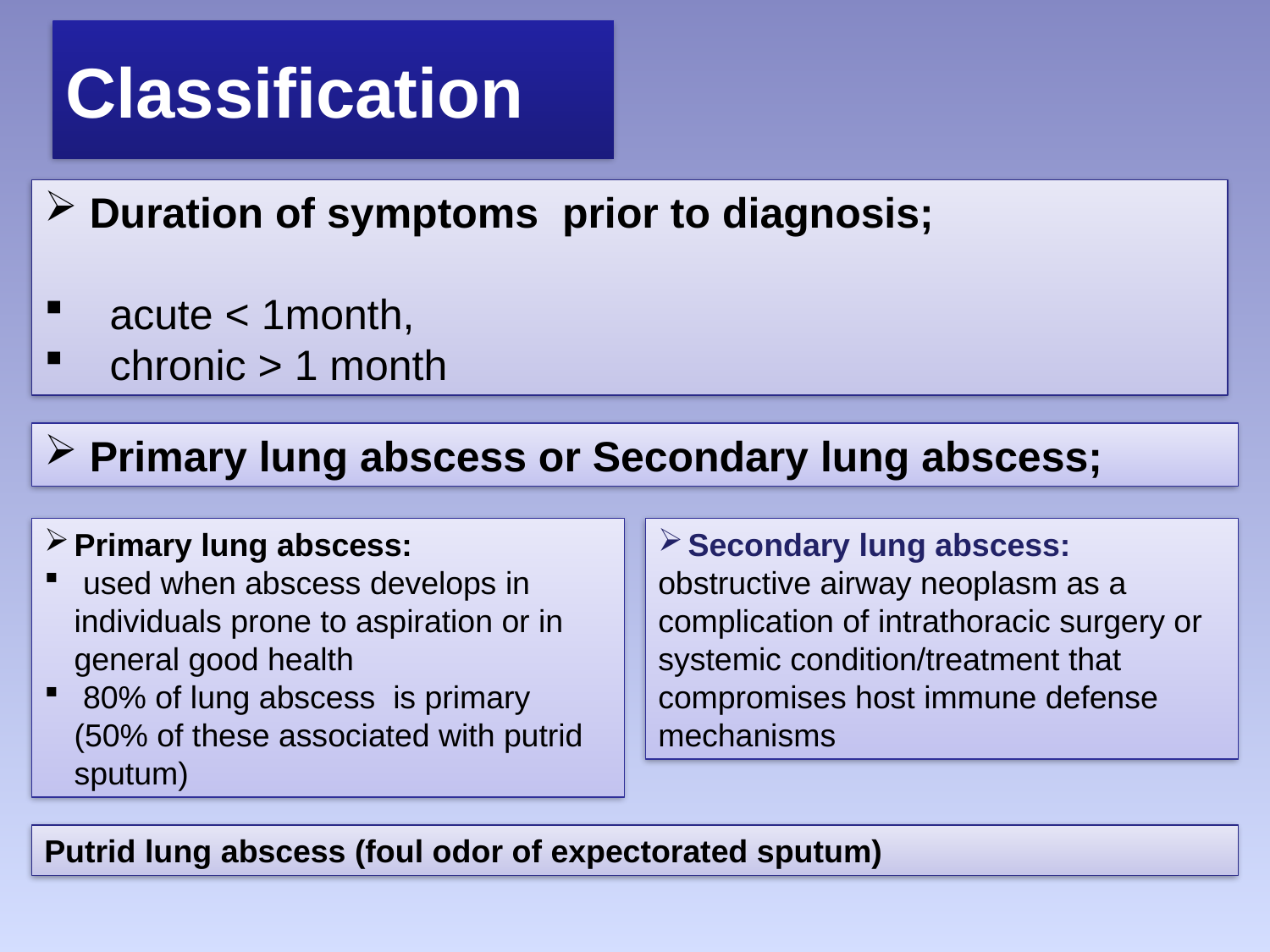

# Classification
 Duration of symptoms  prior to diagnosis;

   acute < 1month,
   chronic > 1 month
 Primary lung abscess or Secondary lung abscess;
Primary lung abscess:
 used when abscess develops in individuals prone to aspiration or in general good health
 80% of lung abscess  is primary (50% of these associated with putrid sputum)
Secondary lung abscess:
obstructive airway neoplasm as a complication of intrathoracic surgery or systemic condition/treatment that compromises host immune defense mechanisms
Putrid lung abscess (foul odor of expectorated sputum)